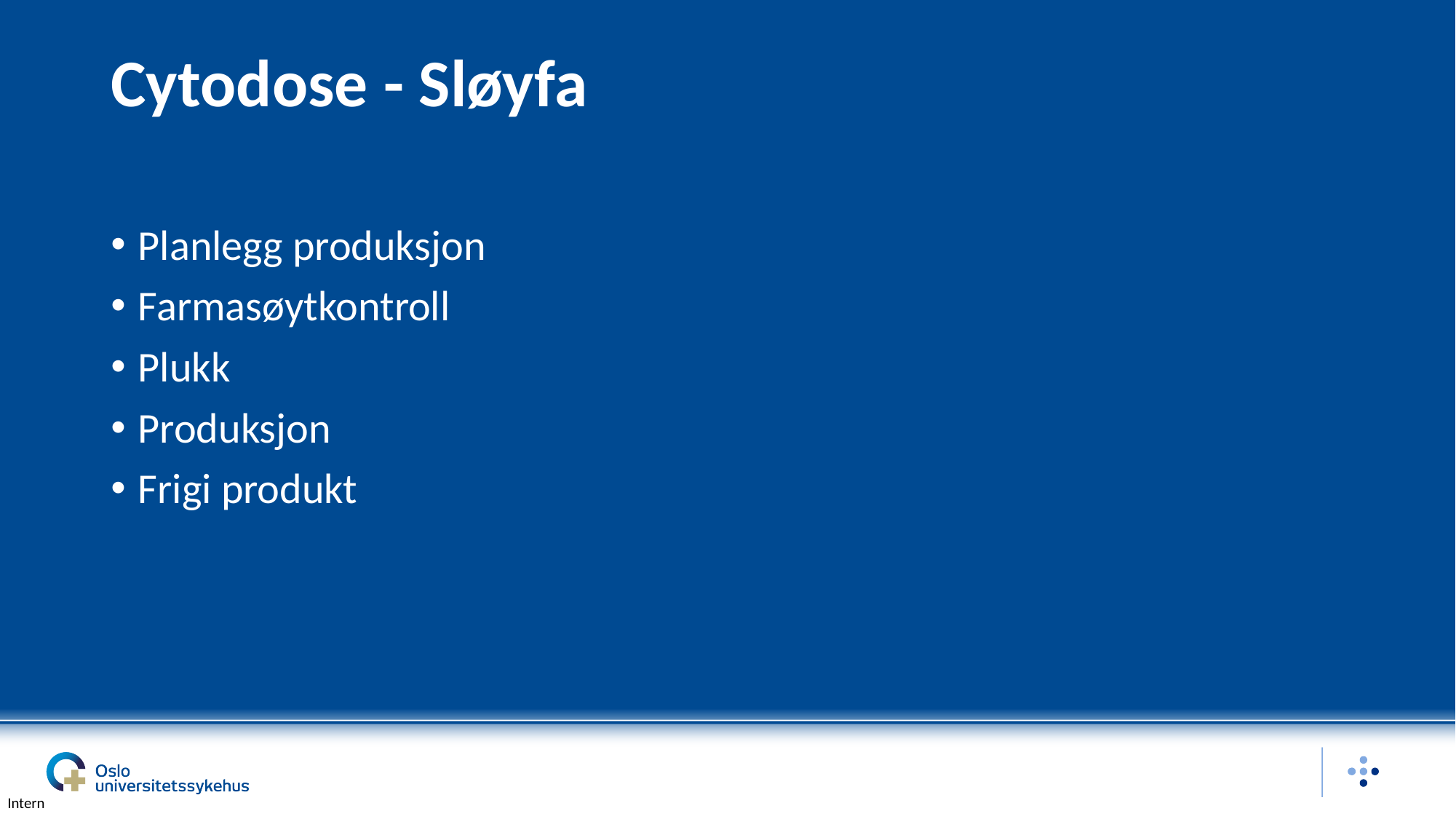

# Cytodose - Sløyfa
Planlegg produksjon
Farmasøytkontroll
Plukk
Produksjon
Frigi produkt